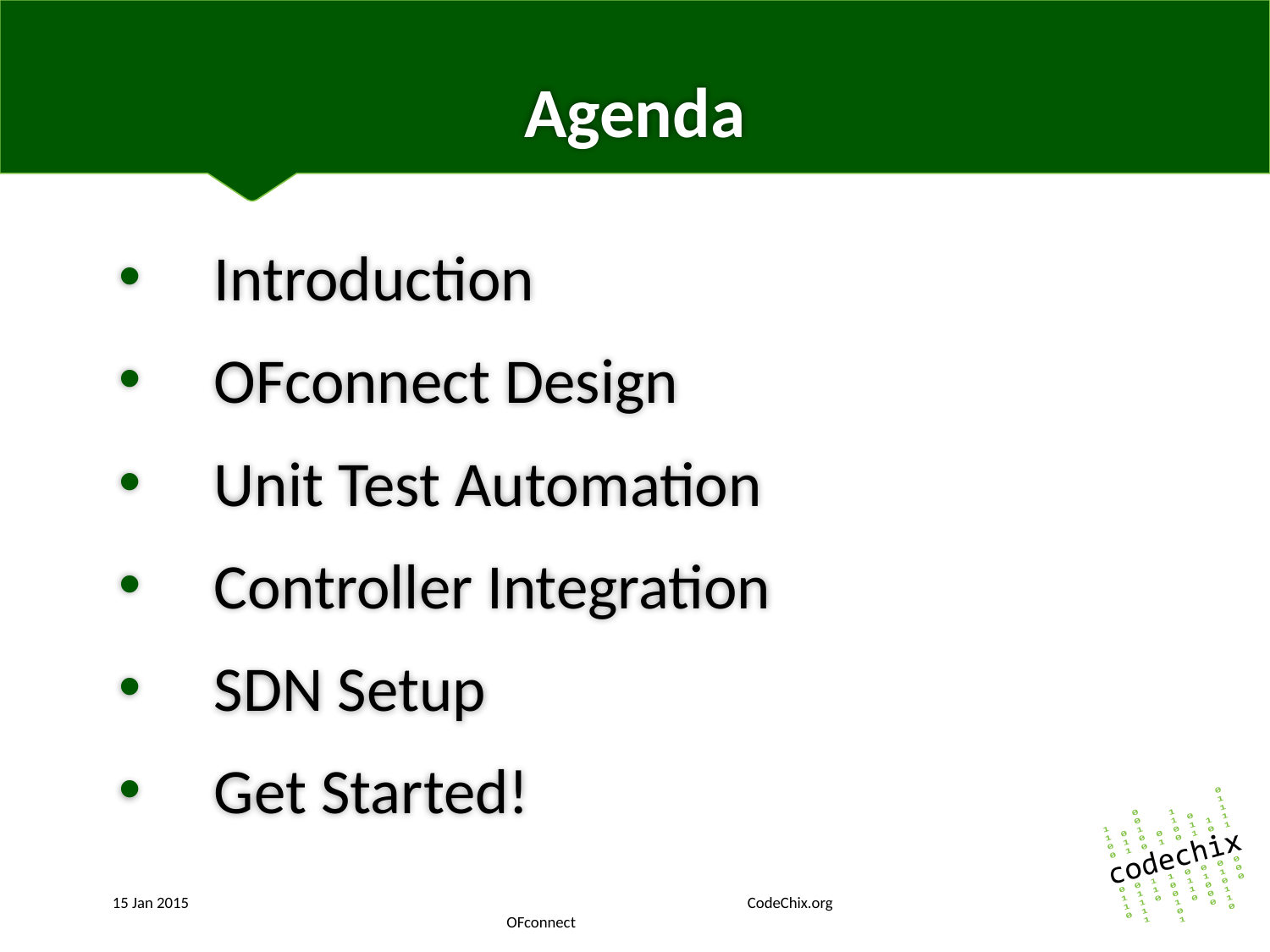

# Agenda
Introduction
OFconnect Design
Unit Test Automation
Controller Integration
SDN Setup
Get Started!
15 Jan 2015					CodeChix.org			                                       OFconnect